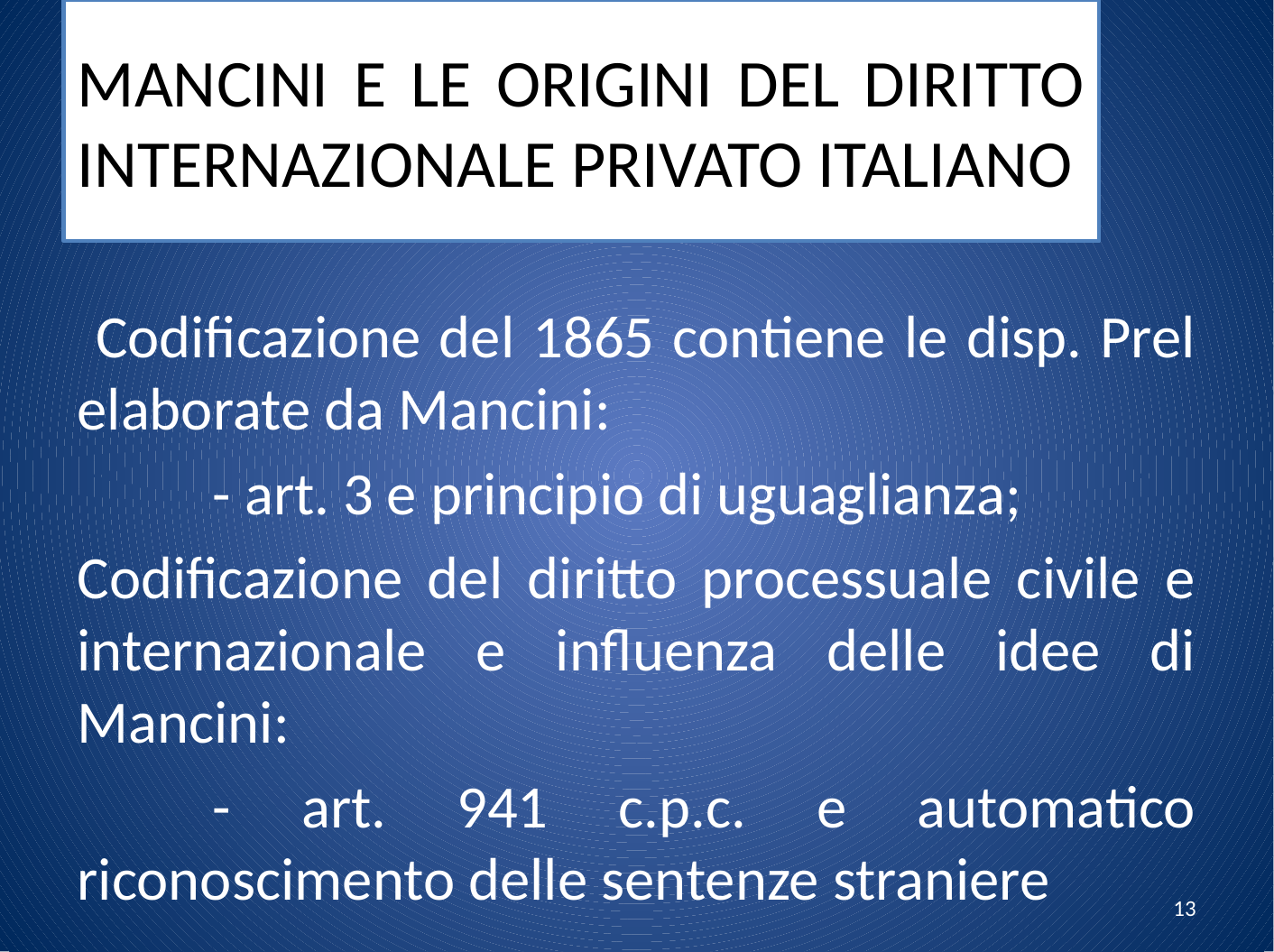

# MANCINI E LE ORIGINI DEL DIRITTO INTERNAZIONALE PRIVATO ITALIANO
 Codificazione del 1865 contiene le disp. Prel elaborate da Mancini:
	- art. 3 e principio di uguaglianza;
Codificazione del diritto processuale civile e internazionale e influenza delle idee di Mancini:
	- art. 941 c.p.c. e automatico riconoscimento delle sentenze straniere
13